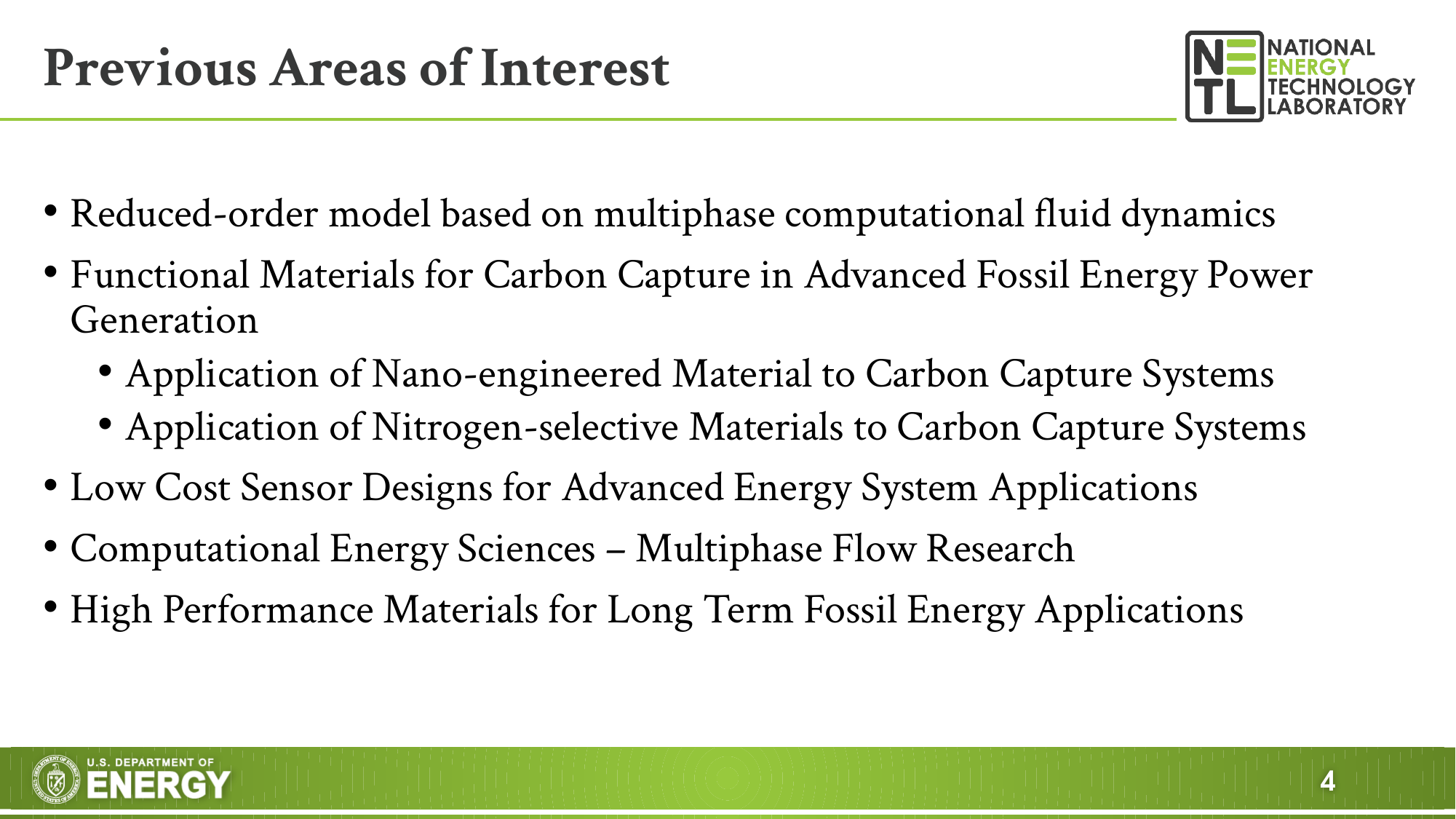

# Previous Areas of Interest
Reduced-order model based on multiphase computational fluid dynamics
Functional Materials for Carbon Capture in Advanced Fossil Energy Power Generation
Application of Nano-engineered Material to Carbon Capture Systems
Application of Nitrogen-selective Materials to Carbon Capture Systems
Low Cost Sensor Designs for Advanced Energy System Applications
Computational Energy Sciences – Multiphase Flow Research
High Performance Materials for Long Term Fossil Energy Applications